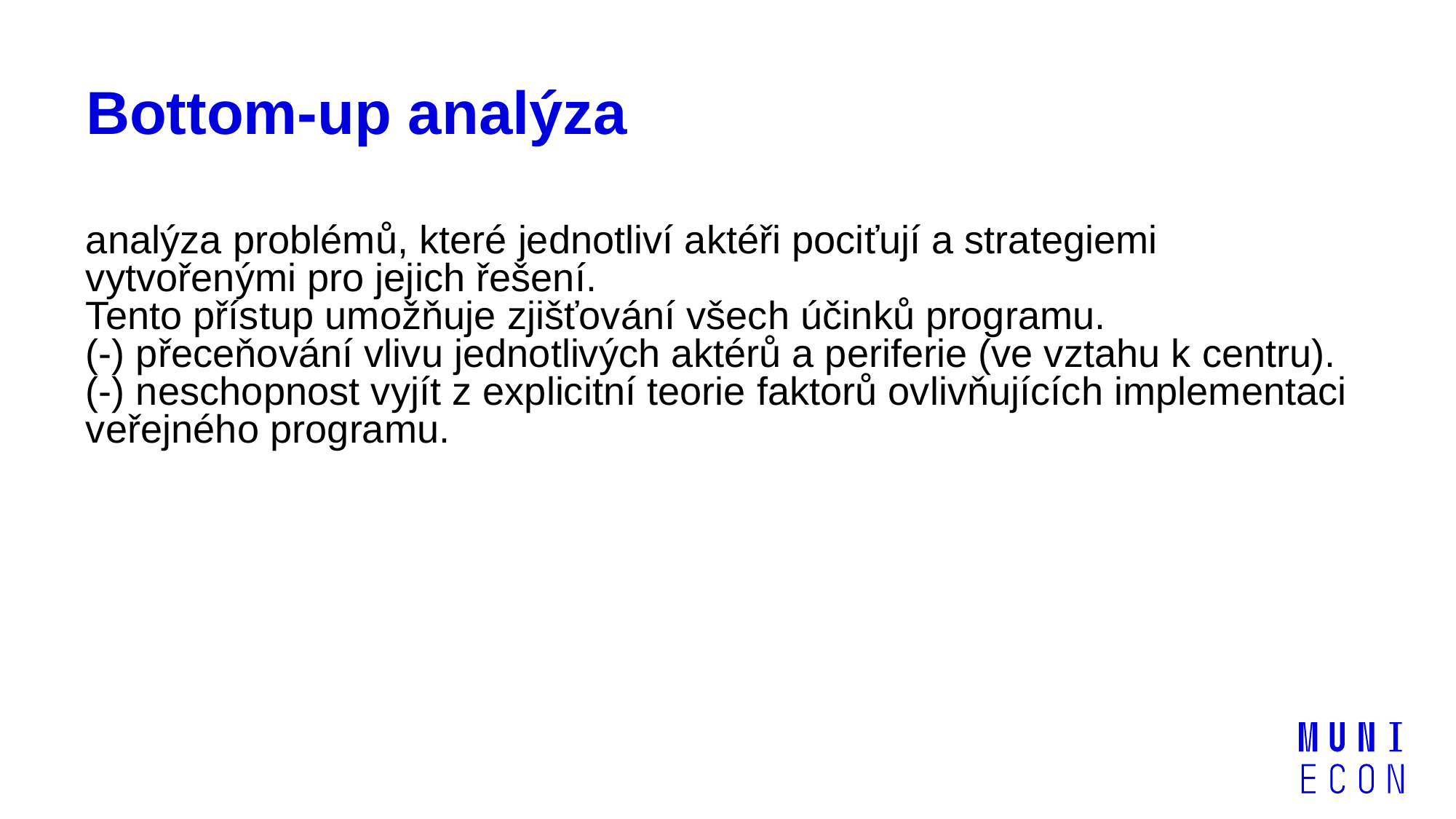

# Bottom-up analýza
analýza problémů, které jednotliví aktéři pociťují a strategiemi vytvořenými pro jejich řešení.
Tento přístup umožňuje zjišťování všech účinků programu.
(-) přeceňování vlivu jednotlivých aktérů a periferie (ve vztahu k centru).
(-) neschopnost vyjít z explicitní teorie faktorů ovlivňujících implementaci veřejného programu.